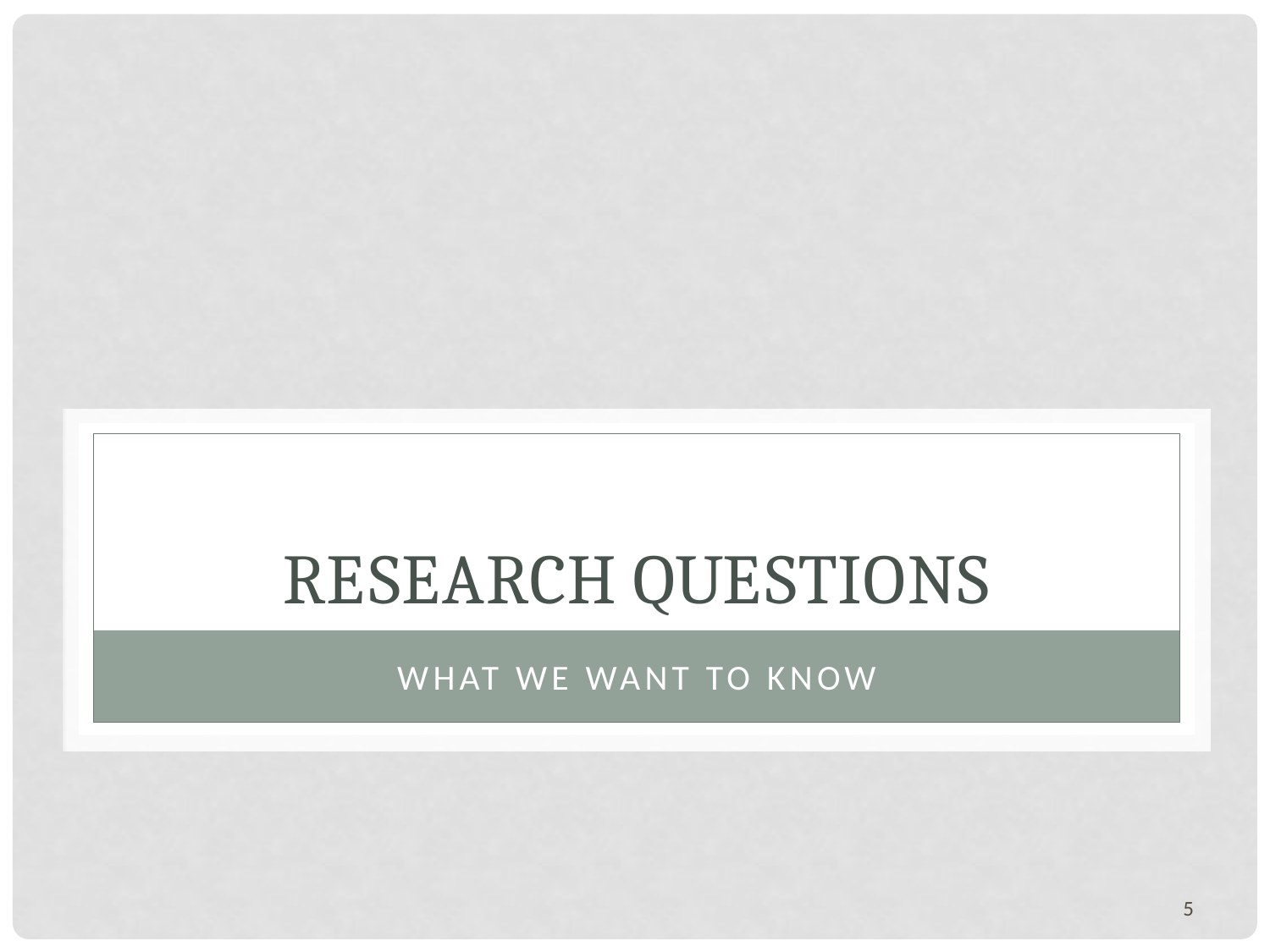

# Research Questions
What we want to know
5